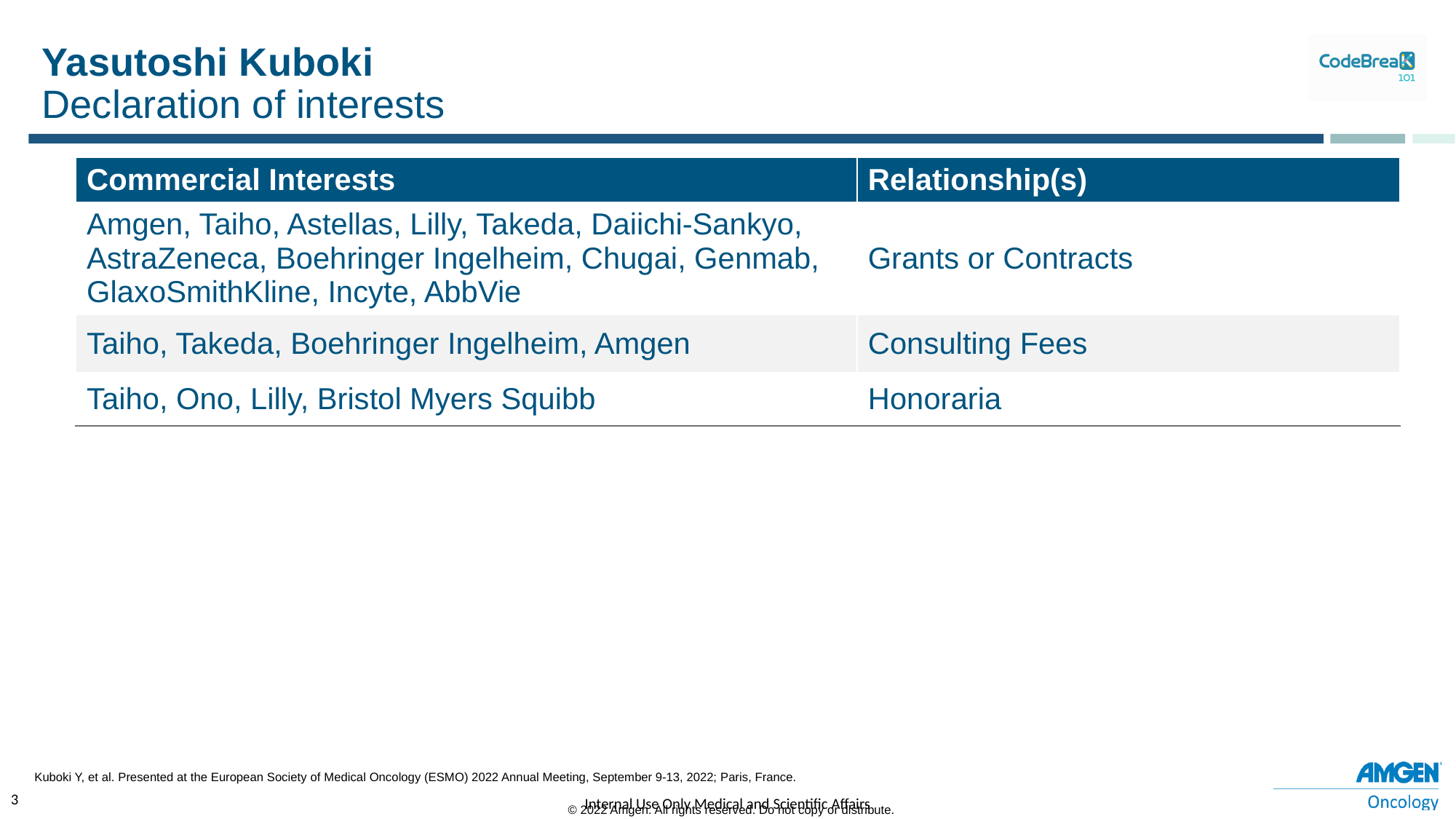

# Yasutoshi Kuboki Declaration of interests
| Commercial Interests | Relationship(s) |
| --- | --- |
| Amgen, Taiho, Astellas, Lilly, Takeda, Daiichi-Sankyo, AstraZeneca, Boehringer Ingelheim, Chugai, Genmab, GlaxoSmithKline, Incyte, AbbVie | Grants or Contracts |
| Taiho, Takeda, Boehringer Ingelheim, Amgen | Consulting Fees |
| Taiho, Ono, Lilly, Bristol Myers Squibb | Honoraria |
Kuboki Y, et al. Presented at the European Society of Medical Oncology (ESMO) 2022 Annual Meeting, September 9-13, 2022; Paris, France.